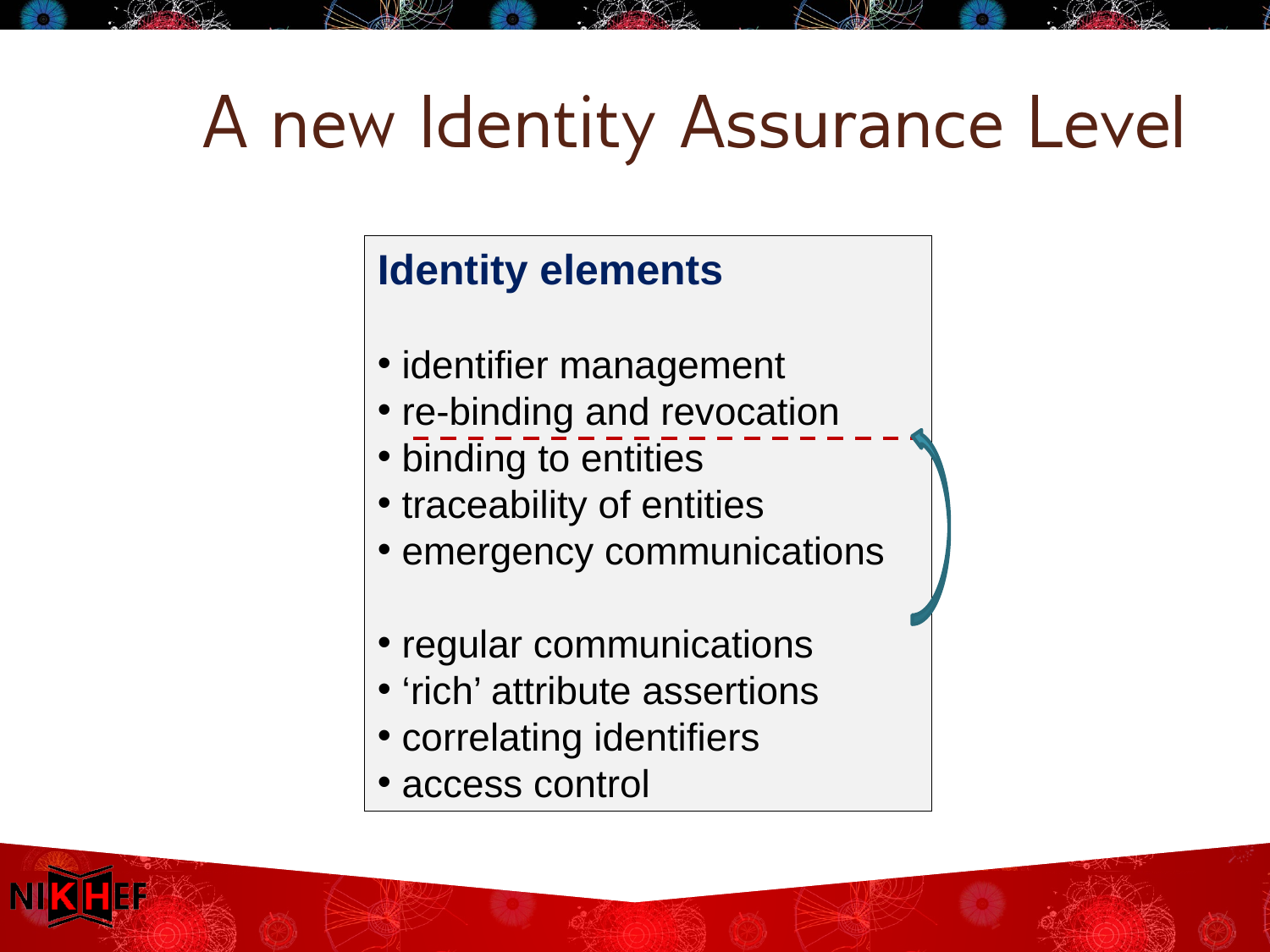

# A new Identity Assurance Level
Identity elements

identifier management
re-binding and revocation
binding to entities
traceability of entities
emergency communications

regular communications
‘rich’ attribute assertions
correlating identifiers
access control